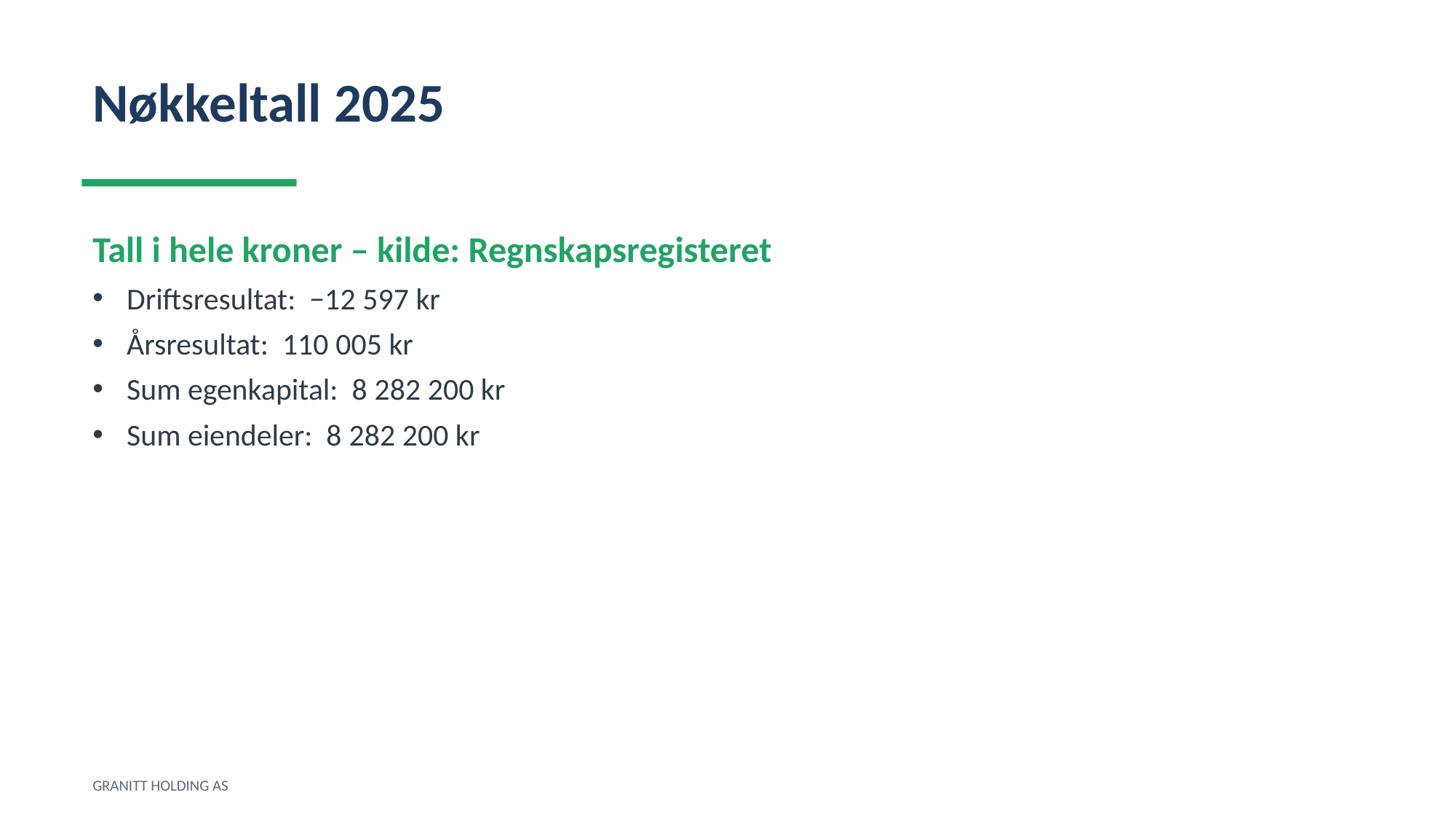

Nøkkeltall 2025

Tall i hele kroner – kilde: Regnskapsregisteret
Driftsresultat:  −12 597 kr
Årsresultat:  110 005 kr
Sum egenkapital:  8 282 200 kr
Sum eiendeler:  8 282 200 kr
GRANITT HOLDING AS